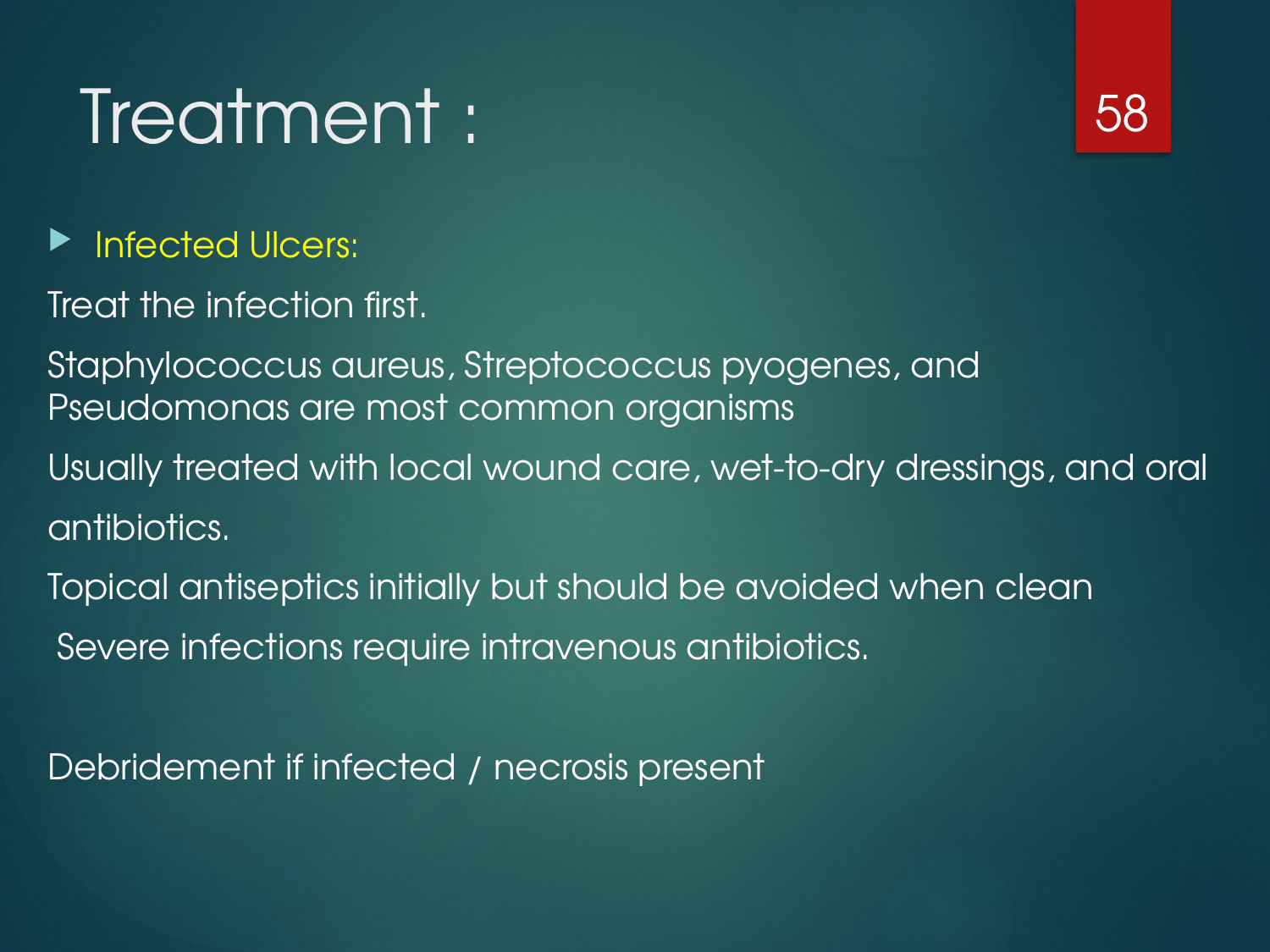

58
# Treatment :
Infected Ulcers:
Treat the infection first.
Staphylococcus aureus, Streptococcus pyogenes, and Pseudomonas are most common organisms
Usually treated with local wound care, wet-to-dry dressings, and oral
antibiotics.
Topical antiseptics initially but should be avoided when clean
 Severe infections require intravenous antibiotics.

Debridement if infected / necrosis present